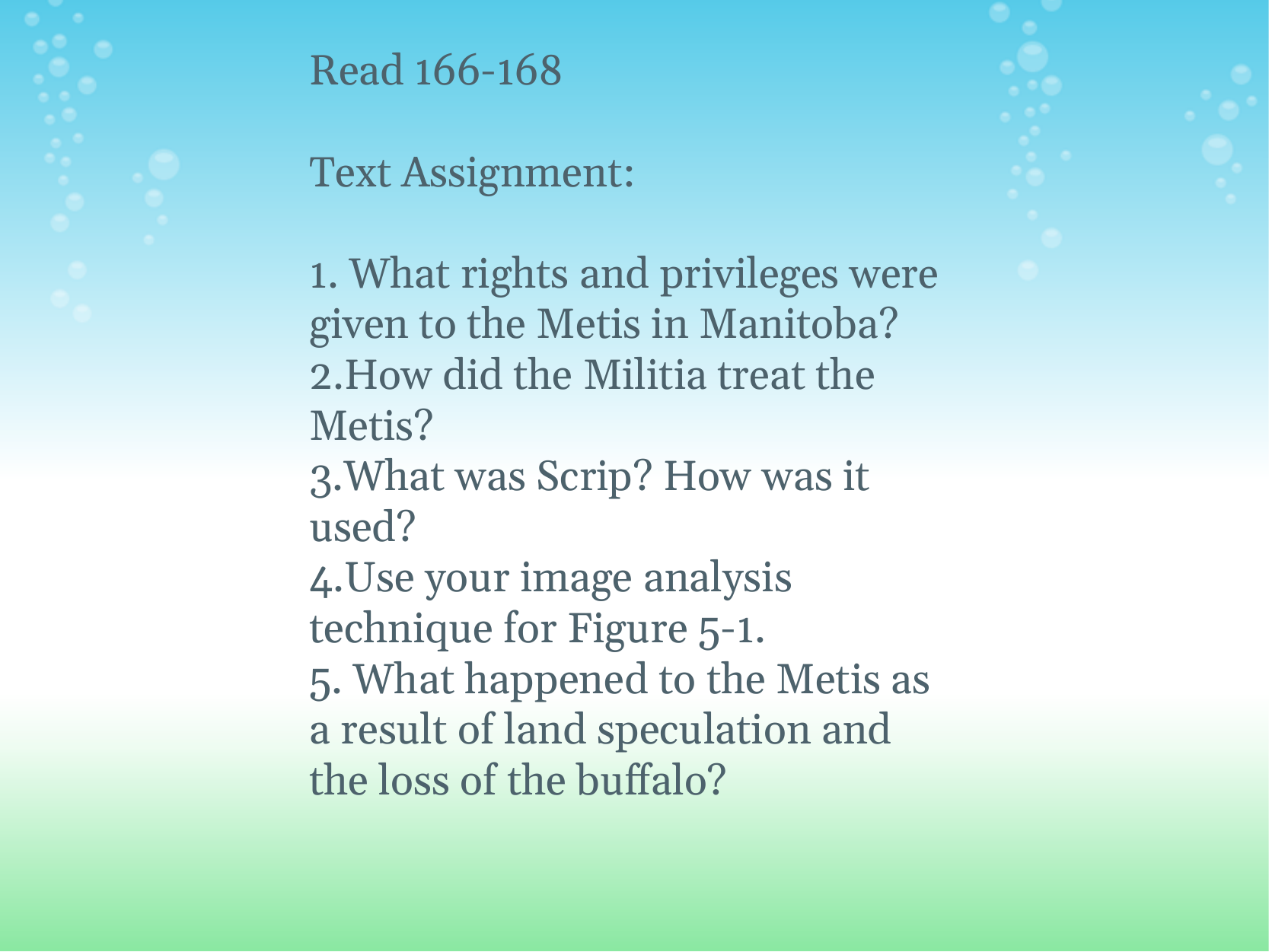

Read 166-168

Text Assignment:

1. What rights and privileges were given to the Metis in Manitoba?
2.How did the Militia treat the Metis?
3.What was Scrip? How was it used?
4.Use your image analysis technique for Figure 5-1.
5. What happened to the Metis as a result of land speculation and the loss of the buffalo?